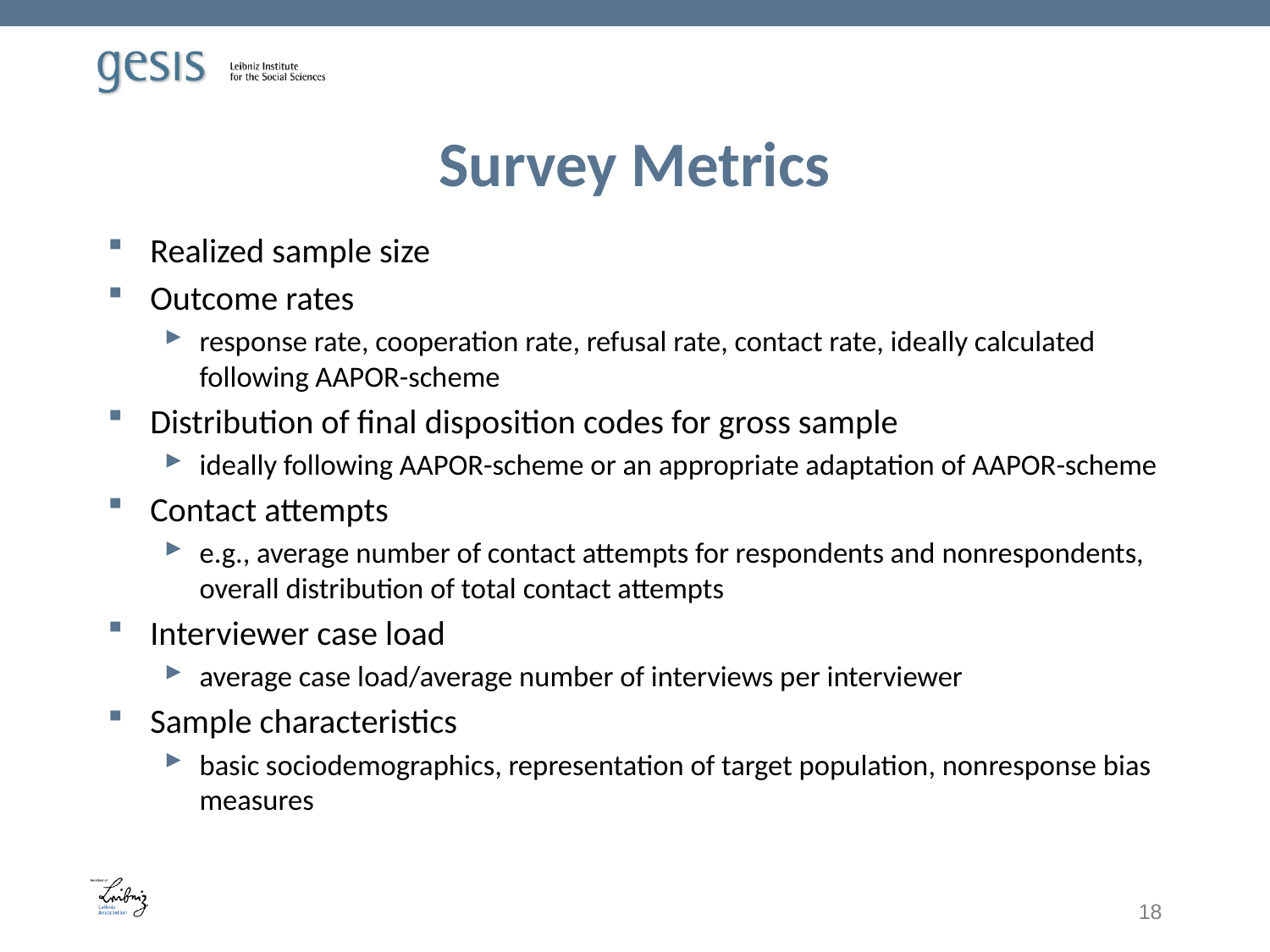

# Survey Metrics
Realized sample size
Outcome rates
response rate, cooperation rate, refusal rate, contact rate, ideally calculated following AAPOR-scheme
Distribution of final disposition codes for gross sample
ideally following AAPOR-scheme or an appropriate adaptation of AAPOR-scheme
Contact attempts
e.g., average number of contact attempts for respondents and nonrespondents, overall distribution of total contact attempts
Interviewer case load
average case load/average number of interviews per interviewer
Sample characteristics
basic sociodemographics, representation of target population, nonresponse bias measures
18